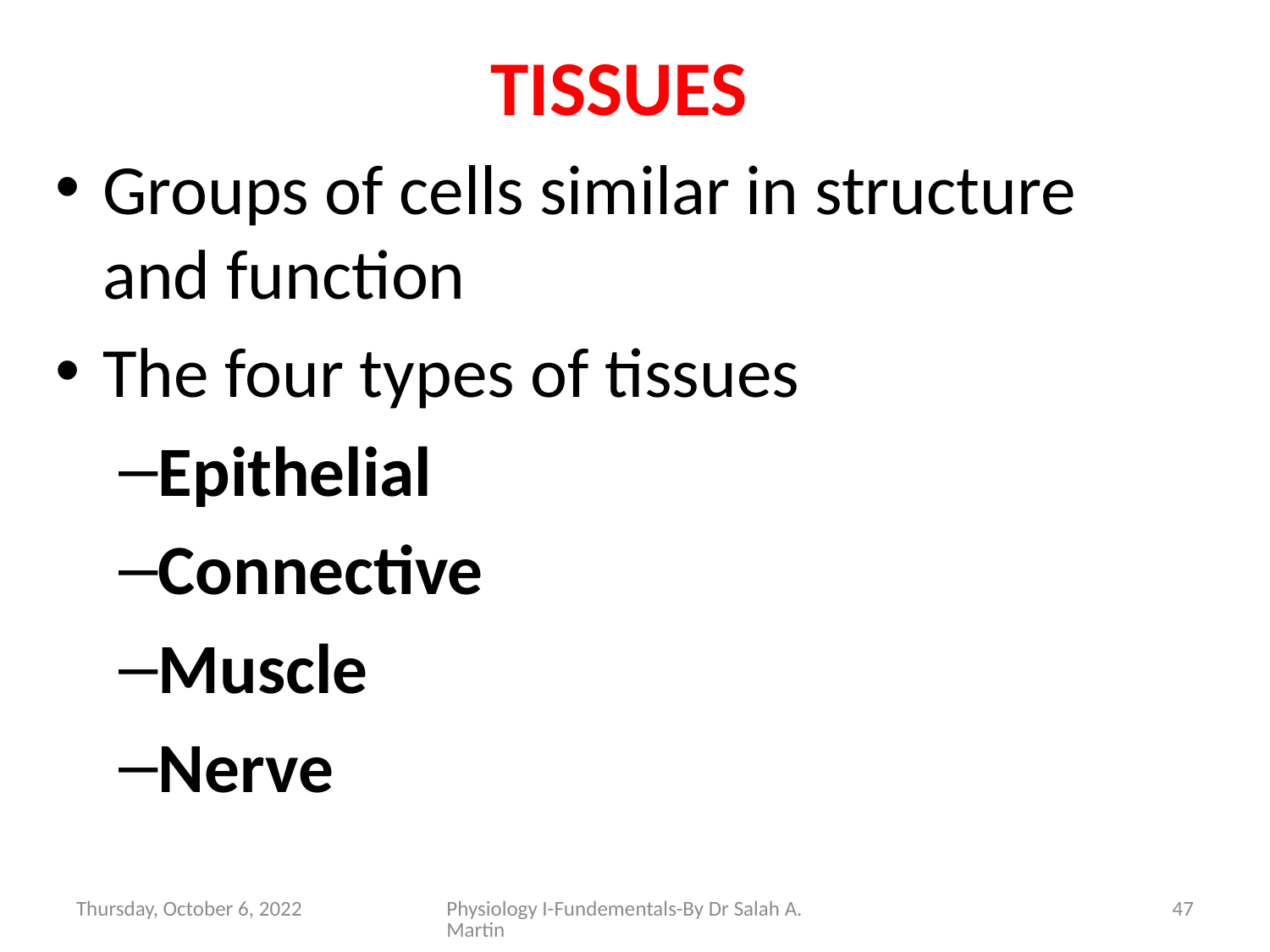

# TISSUES
Groups of cells similar in structure and function
The four types of tissues
Epithelial
Connective
Muscle
Nerve
Thursday, October 6, 2022
Physiology I-Fundementals-By Dr Salah A. Martin
47